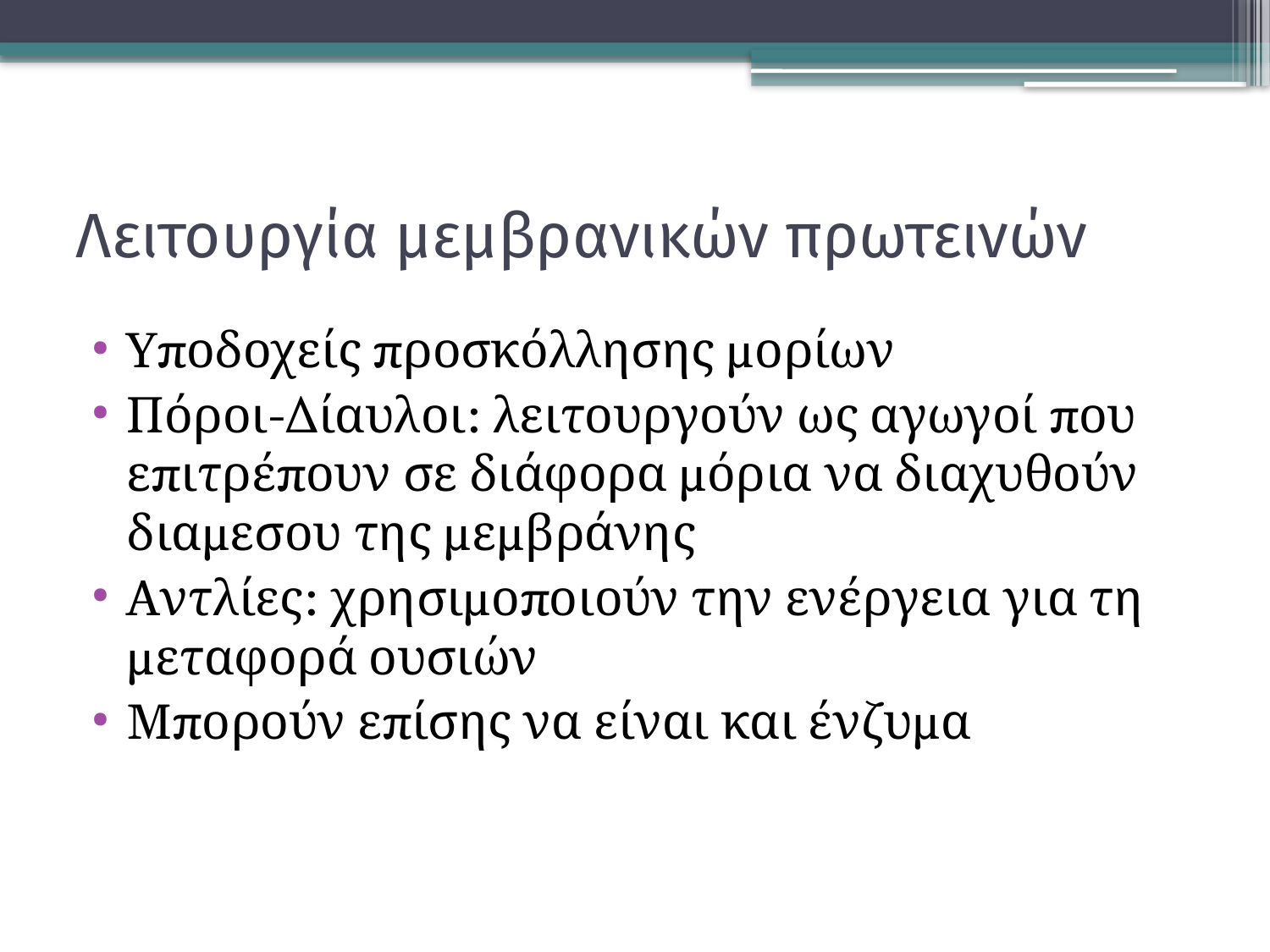

# Λειτουργία μεμβρανικών πρωτεινών
Υποδοχείς προσκόλλησης μορίων
Πόροι-Δίαυλοι: λειτουργούν ως αγωγοί που επιτρέπουν σε διάφορα μόρια να διαχυθούν διαμεσου της μεμβράνης
Αντλίες: χρησιμοποιούν την ενέργεια για τη μεταφορά ουσιών
Μπορούν επίσης να είναι και ένζυμα